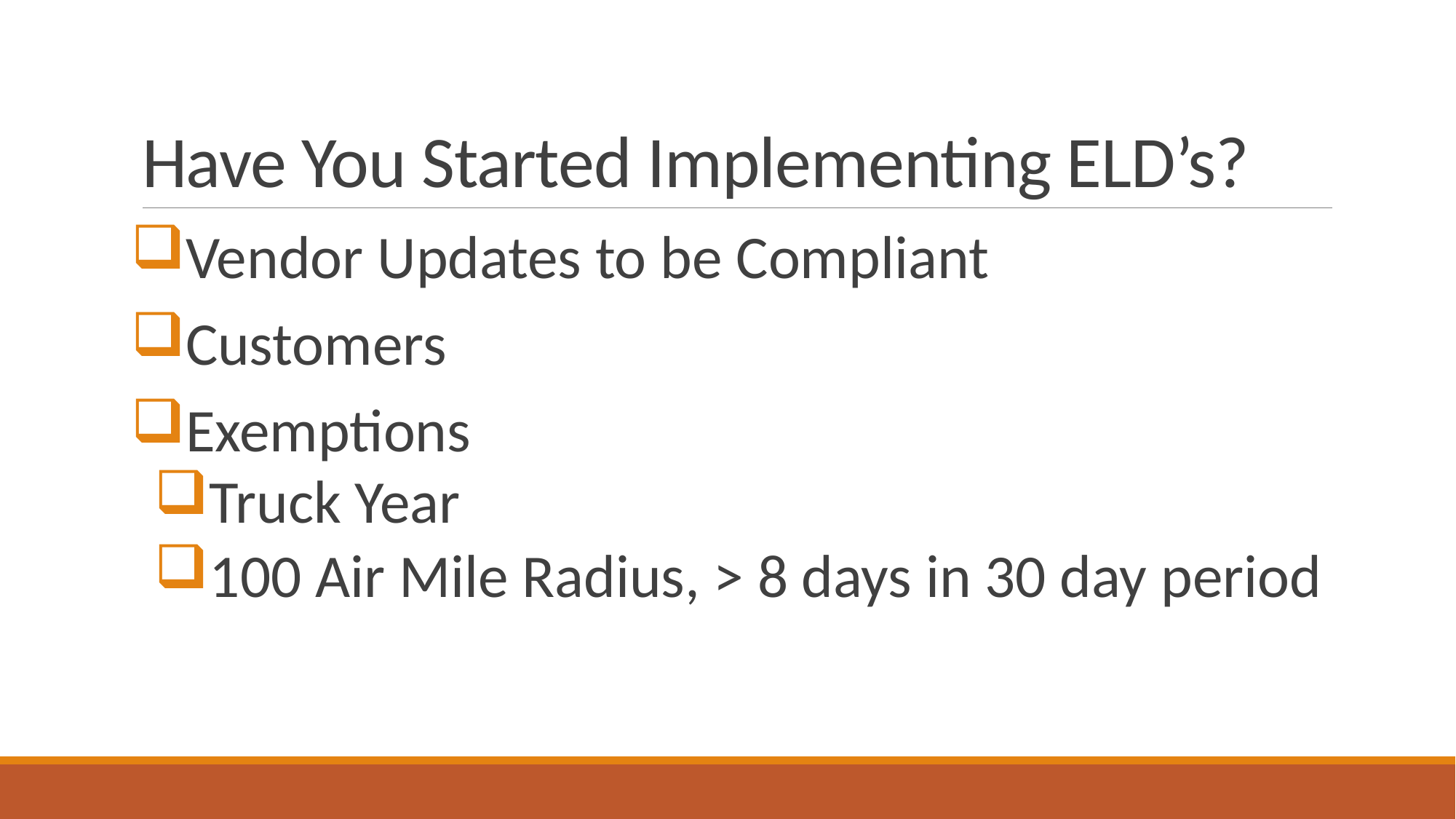

# Have You Started Implementing ELD’s?
Vendor Updates to be Compliant
Customers
Exemptions
Truck Year
100 Air Mile Radius, > 8 days in 30 day period